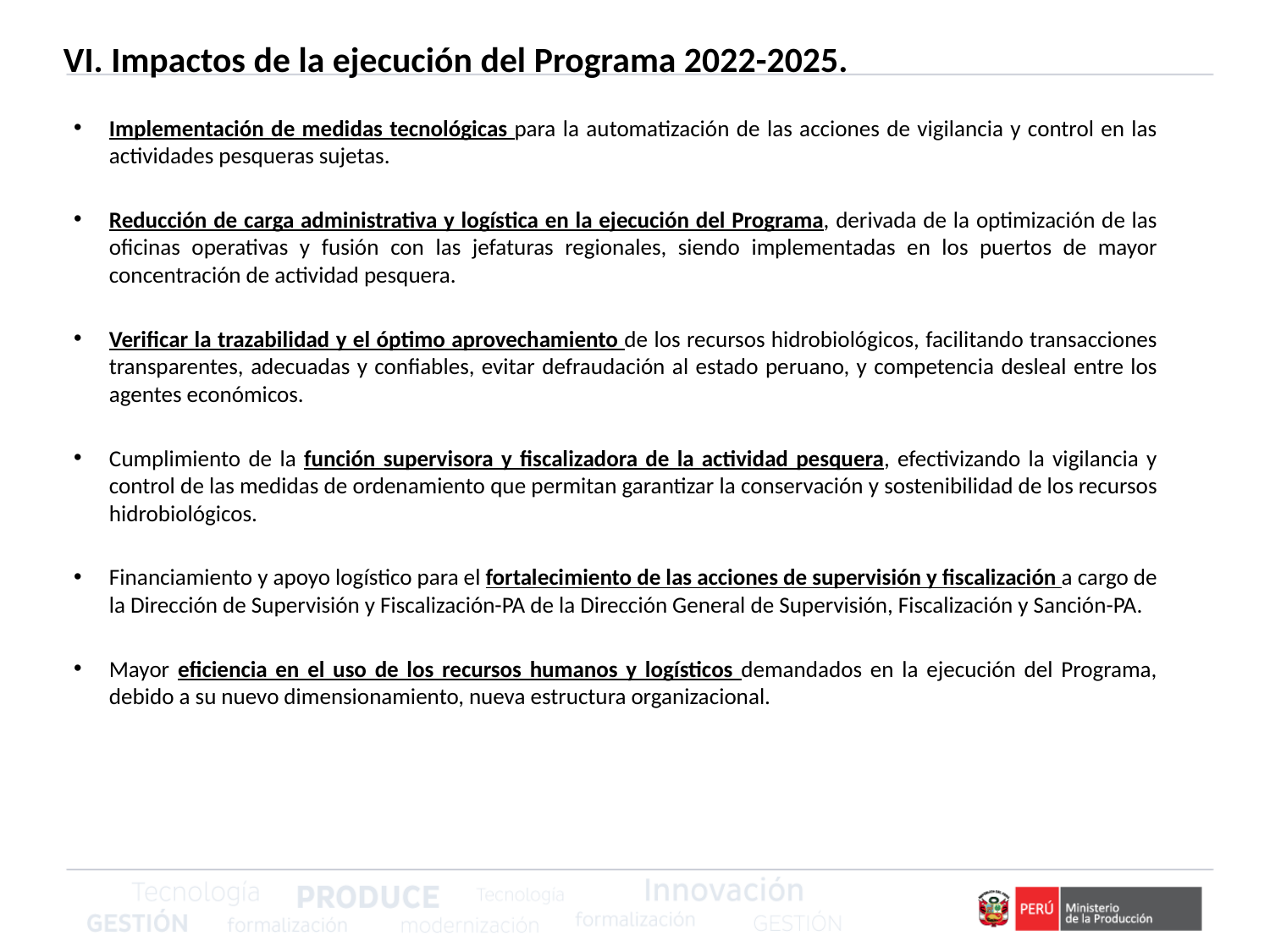

# VI. Impactos de la ejecución del Programa 2022-2025.
Implementación de medidas tecnológicas para la automatización de las acciones de vigilancia y control en las actividades pesqueras sujetas.

Reducción de carga administrativa y logística en la ejecución del Programa, derivada de la optimización de las oficinas operativas y fusión con las jefaturas regionales, siendo implementadas en los puertos de mayor concentración de actividad pesquera.

Verificar la trazabilidad y el óptimo aprovechamiento de los recursos hidrobiológicos, facilitando transacciones transparentes, adecuadas y confiables, evitar defraudación al estado peruano, y competencia desleal entre los agentes económicos.

Cumplimiento de la función supervisora y fiscalizadora de la actividad pesquera, efectivizando la vigilancia y control de las medidas de ordenamiento que permitan garantizar la conservación y sostenibilidad de los recursos hidrobiológicos.

Financiamiento y apoyo logístico para el fortalecimiento de las acciones de supervisión y fiscalización a cargo de la Dirección de Supervisión y Fiscalización-PA de la Dirección General de Supervisión, Fiscalización y Sanción-PA.

Mayor eficiencia en el uso de los recursos humanos y logísticos demandados en la ejecución del Programa, debido a su nuevo dimensionamiento, nueva estructura organizacional.